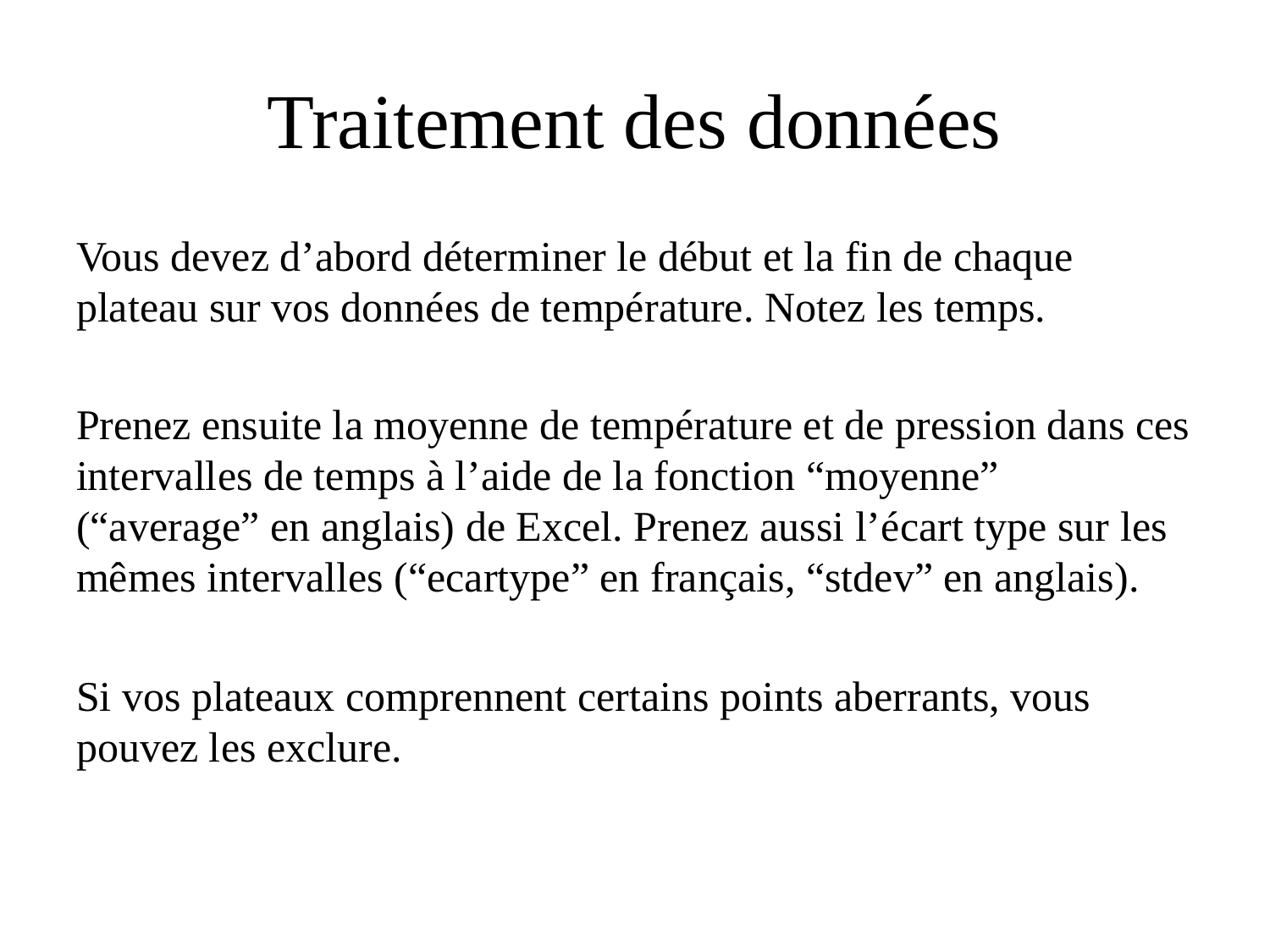

# Traitement des données
Vous devez d’abord déterminer le début et la fin de chaque plateau sur vos données de température. Notez les temps.

Prenez ensuite la moyenne de température et de pression dans ces intervalles de temps à l’aide de la fonction “moyenne” (“average” en anglais) de Excel. Prenez aussi l’écart type sur les mêmes intervalles (“ecartype” en français, “stdev” en anglais).

Si vos plateaux comprennent certains points aberrants, vous pouvez les exclure.